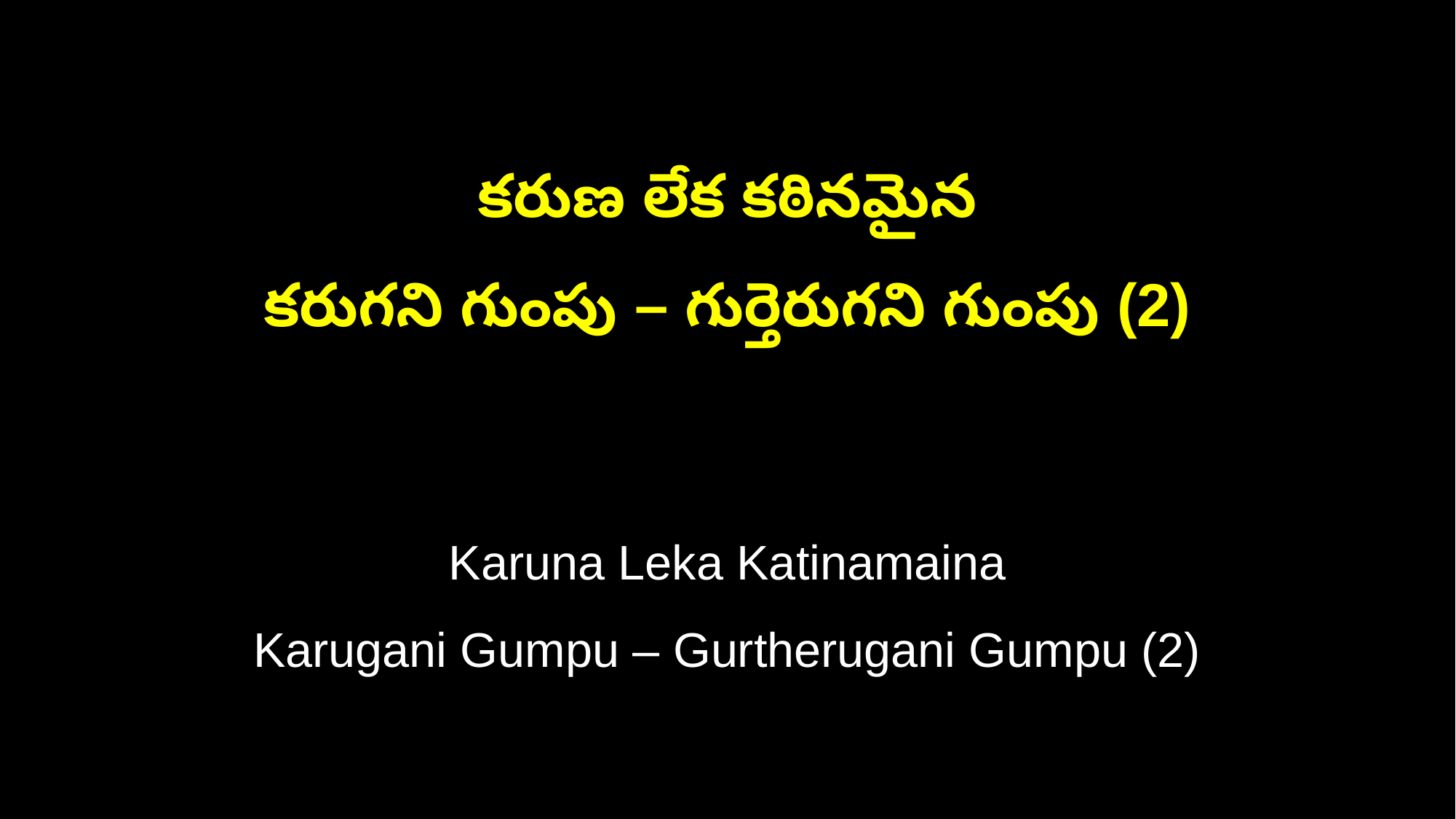

కరుణ లేక కఠినమైన
కరుగని గుంపు – గుర్తెరుగని గుంపు (2)
Karuna Leka Katinamaina
Karugani Gumpu – Gurtherugani Gumpu (2)